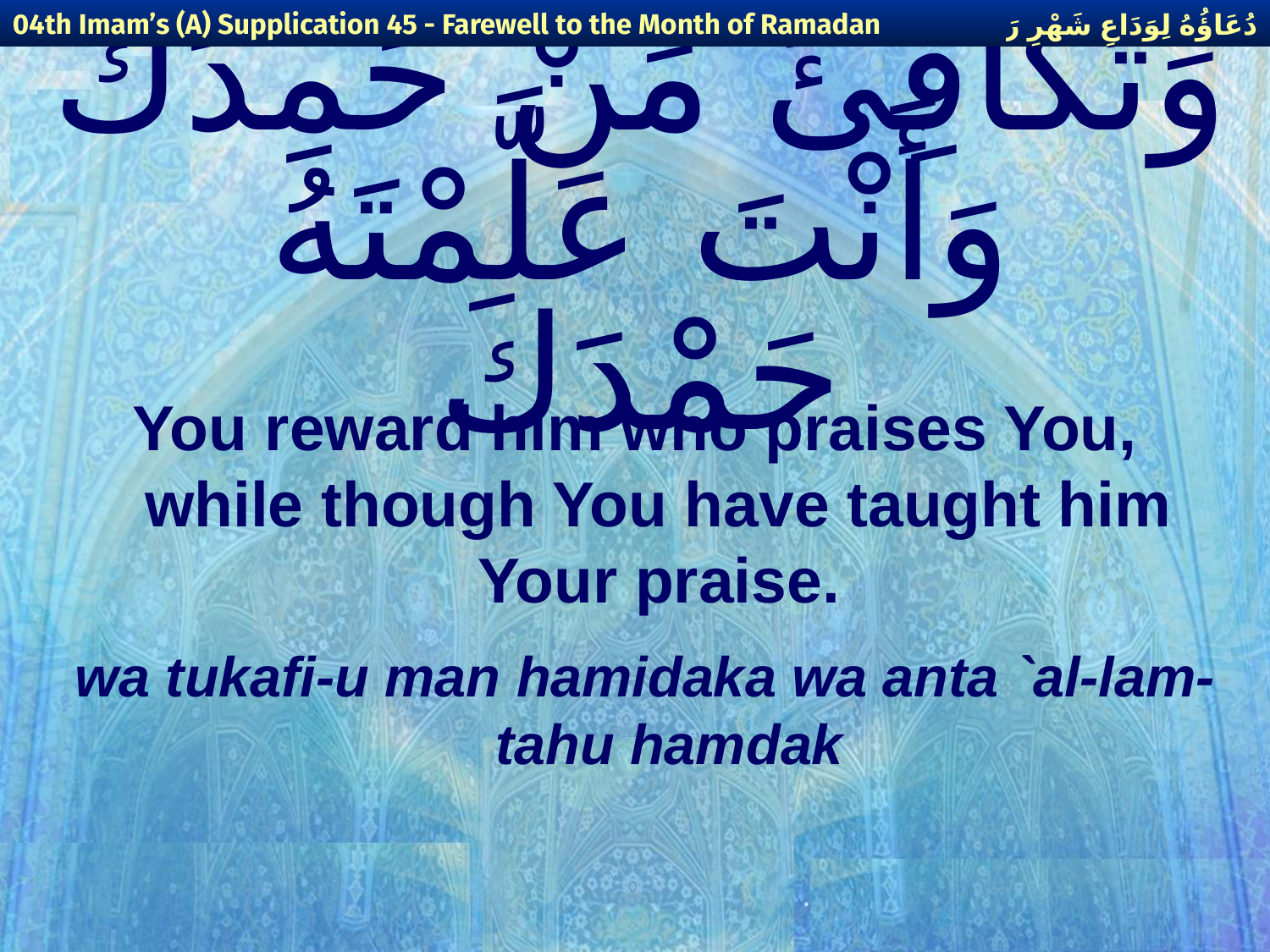

دُعَاؤُهُ لِوَدَاعِ شَهْرِ رَمَضَانَ
04th Imam’s (A) Supplication 45 - Farewell to the Month of Ramadan
# وَتُكَافِئُ مَنْ حَمِدَكَ وَأَنْتَ عَلَّمْتَهُ حَمْدَكَ
You reward him who praises You, while though You have taught him Your praise.
wa tukafi-u man hamidaka wa anta `al-lam-tahu hamdak